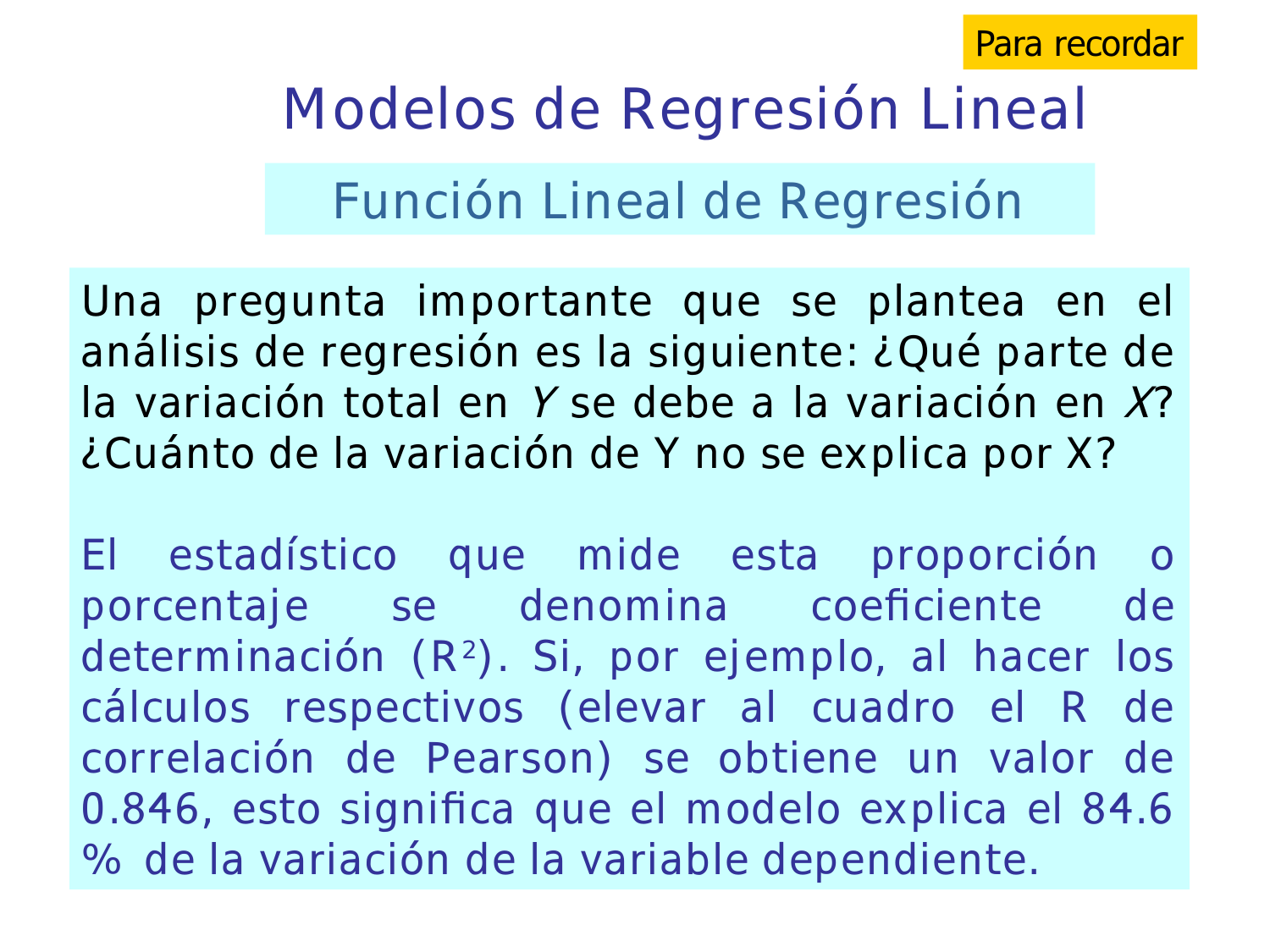

Para recordar
Modelos de Regresión Lineal
Función Lineal de Regresión
Una pregunta importante que se plantea en el análisis de regresión es la siguiente: ¿Qué parte de la variación total en Y se debe a la variación en X? ¿Cuánto de la variación de Y no se explica por X?

El estadístico que mide esta proporción o porcentaje se denomina coeficiente de determinación (R2). Si, por ejemplo, al hacer los cálculos respectivos (elevar al cuadro el R de correlación de Pearson) se obtiene un valor de 0.846, esto significa que el modelo explica el 84.6 % de la variación de la variable dependiente.